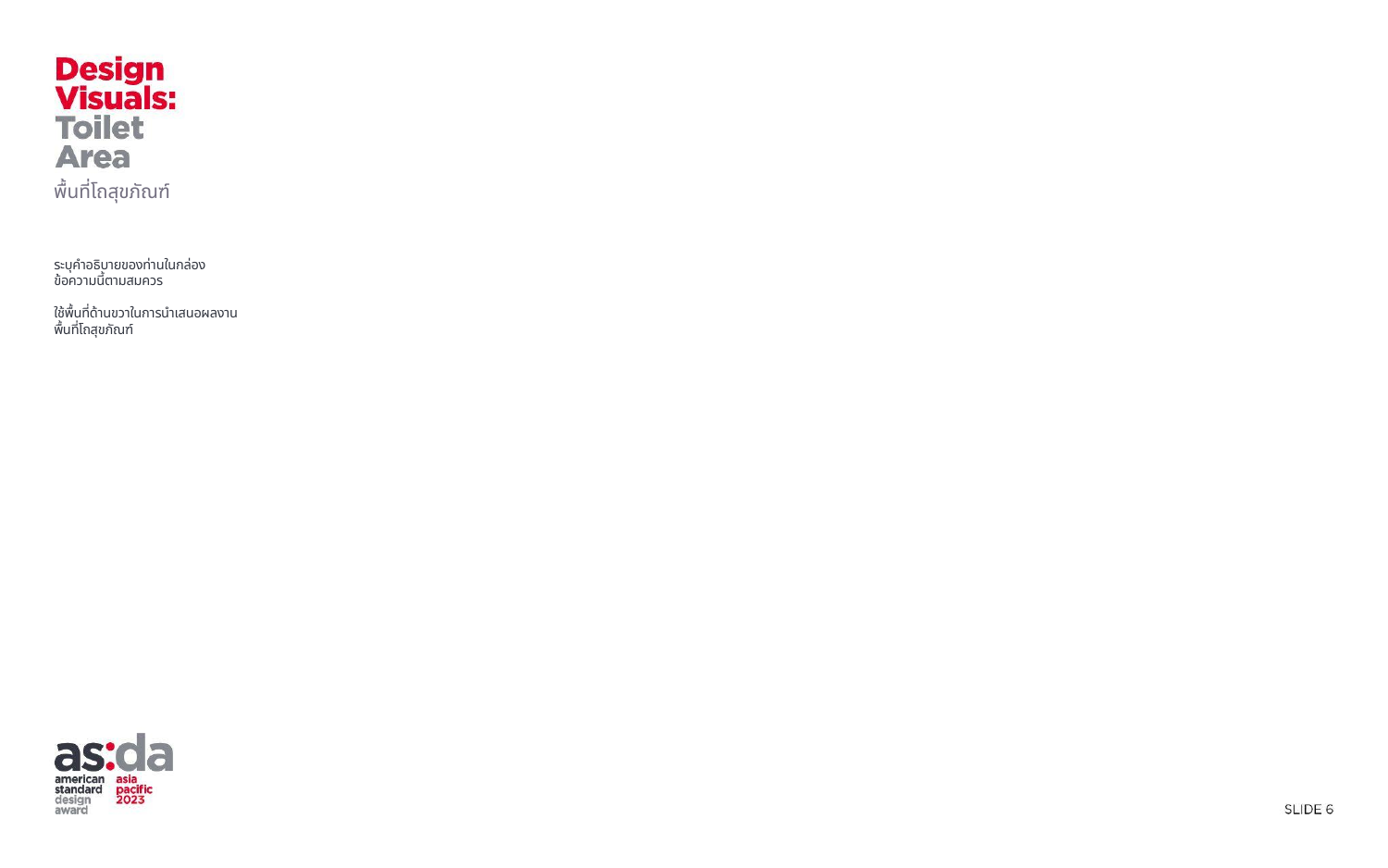

พื้นที่โถสุขภัณฑ์
ระบุคำอธิบายของท่านในกล่องข้อความนี้ตามสมควร

ใช้พื้นที่ด้านขวาในการนำเสนอผลงานพื้นที่โถสุขภัณฑ์